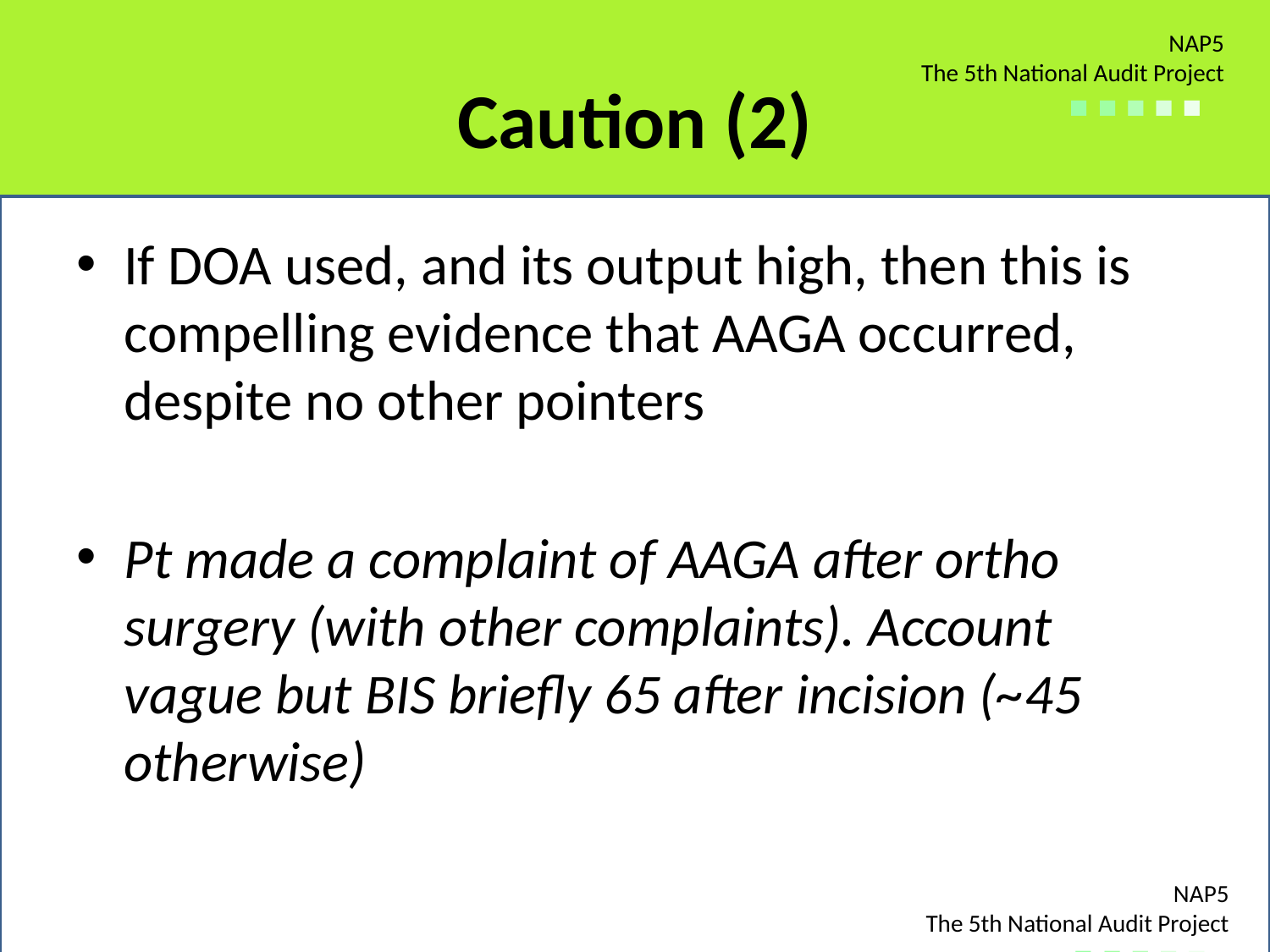

# Caution (2)
If DOA used, and its output high, then this is compelling evidence that AAGA occurred, despite no other pointers

Pt made a complaint of AAGA after ortho surgery (with other complaints). Account vague but BIS briefly 65 after incision (~45 otherwise)